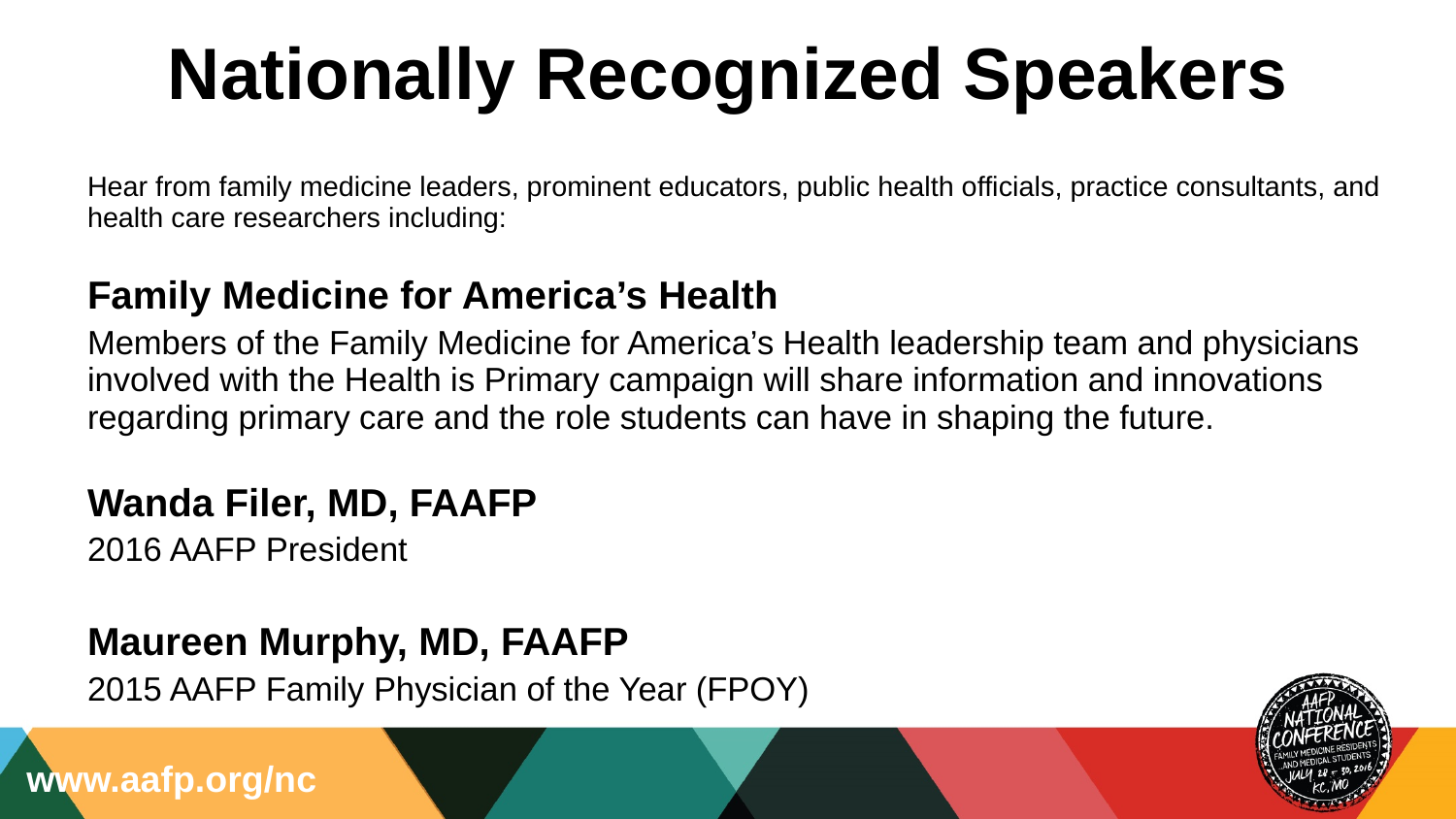

Nationally Recognized Speakers

Hear from family medicine leaders, prominent educators, public health officials, practice consultants, and health care researchers including:

Family Medicine for America’s Health
Members of the Family Medicine for America’s Health leadership team and physicians involved with the Health is Primary campaign will share information and innovations regarding primary care and the role students can have in shaping the future.

Wanda Filer, MD, FAAFP
2016 AAFP President

Maureen Murphy, MD, FAAFP
2015 AAFP Family Physician of the Year (FPOY)
www.aafp.org/nc